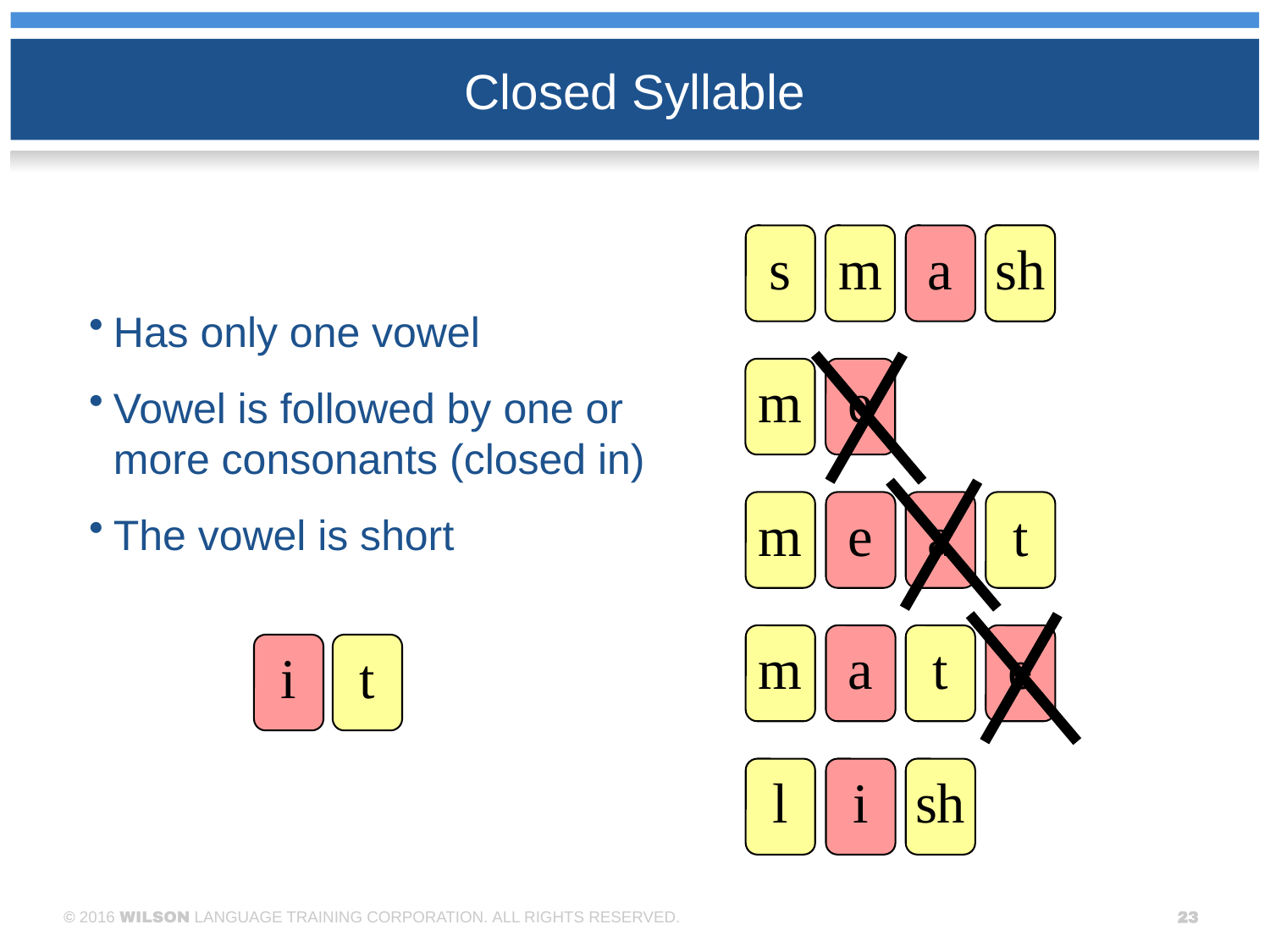

Closed Syllable
s
m
a
t
sh
Has only one vowel
Vowel is followed by one or more consonants (closed in)
The vowel is short

m
e

m
e
a
t

m
a
t
e
i
t
l
i
sh